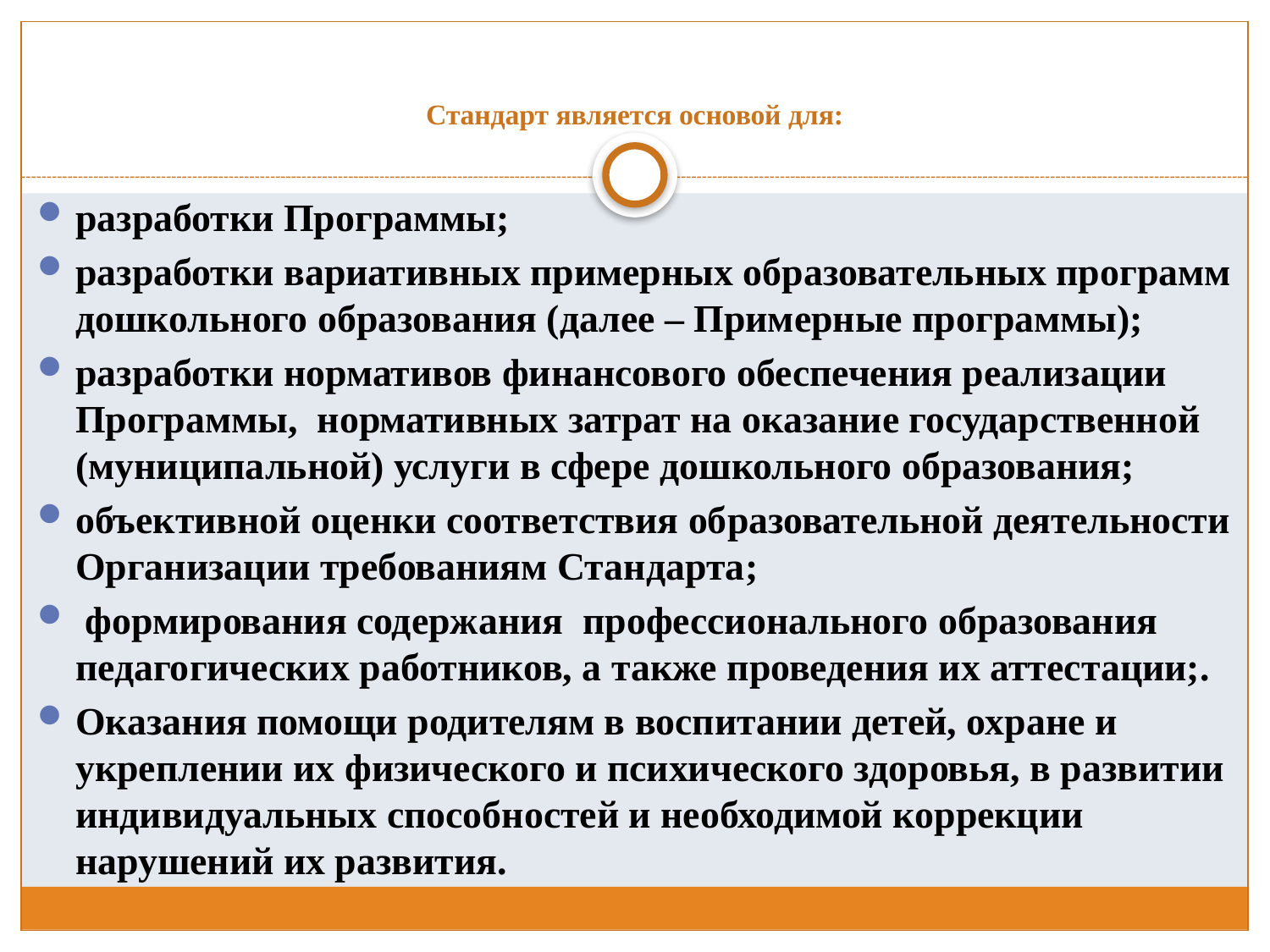

# Стандарт является основой для:
разработки Программы;
разработки вариативных примерных образовательных программ дошкольного образования (далее – Примерные программы);
разработки нормативов финансового обеспечения реализации Программы,  нормативных затрат на оказание государственной (муниципальной) услуги в сфере дошкольного образования;
объективной оценки соответствия образовательной деятельности Организации требованиям Стандарта;
 формирования содержания  профессионального образования педагогических работников, а также проведения их аттестации;.
Оказания помощи родителям в воспитании детей, охране и укреплении их физического и психического здоровья, в развитии индивидуальных способностей и необходимой коррекции нарушений их развития.